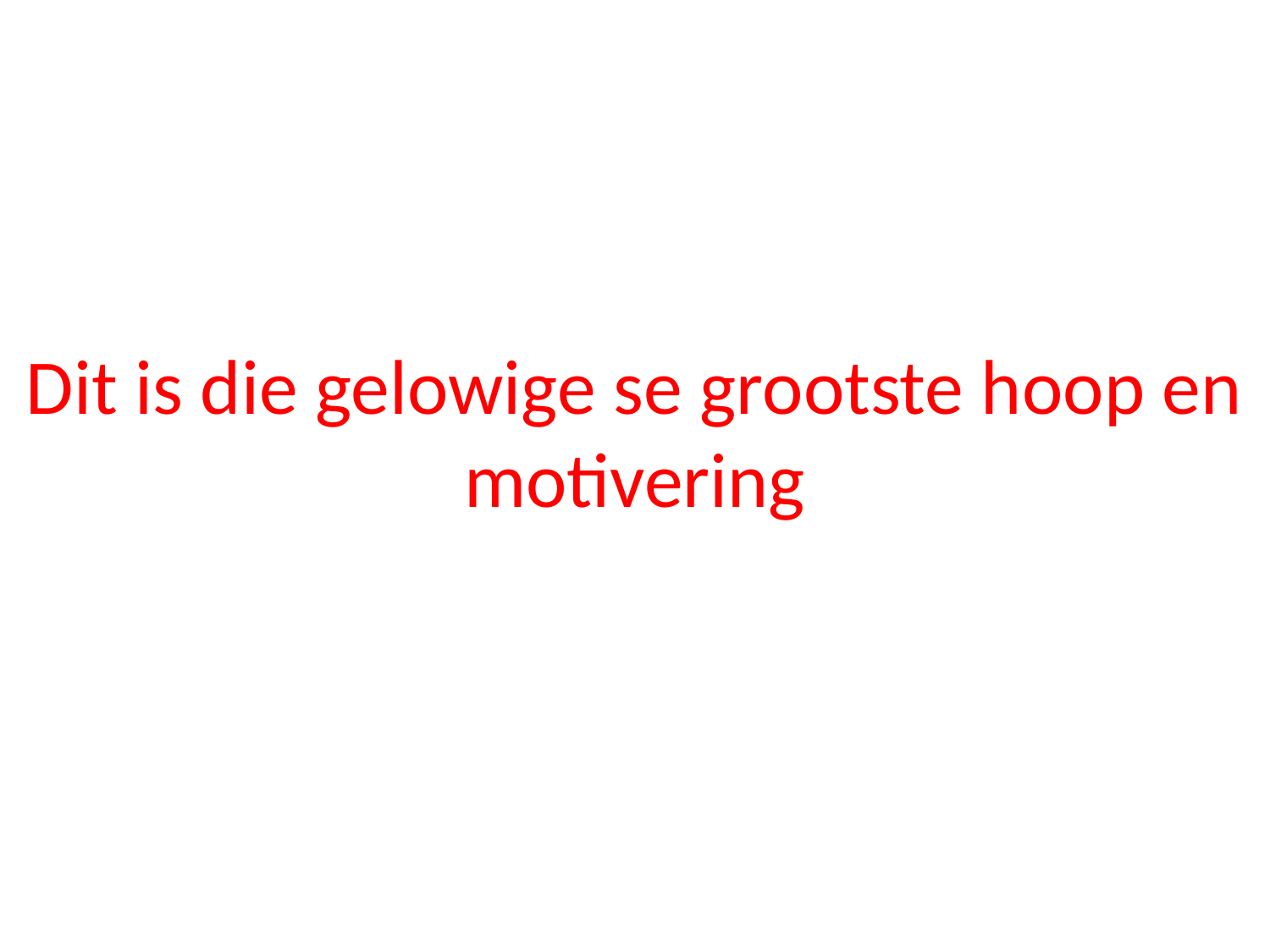

# Dit is die gelowige se grootste hoop en motivering